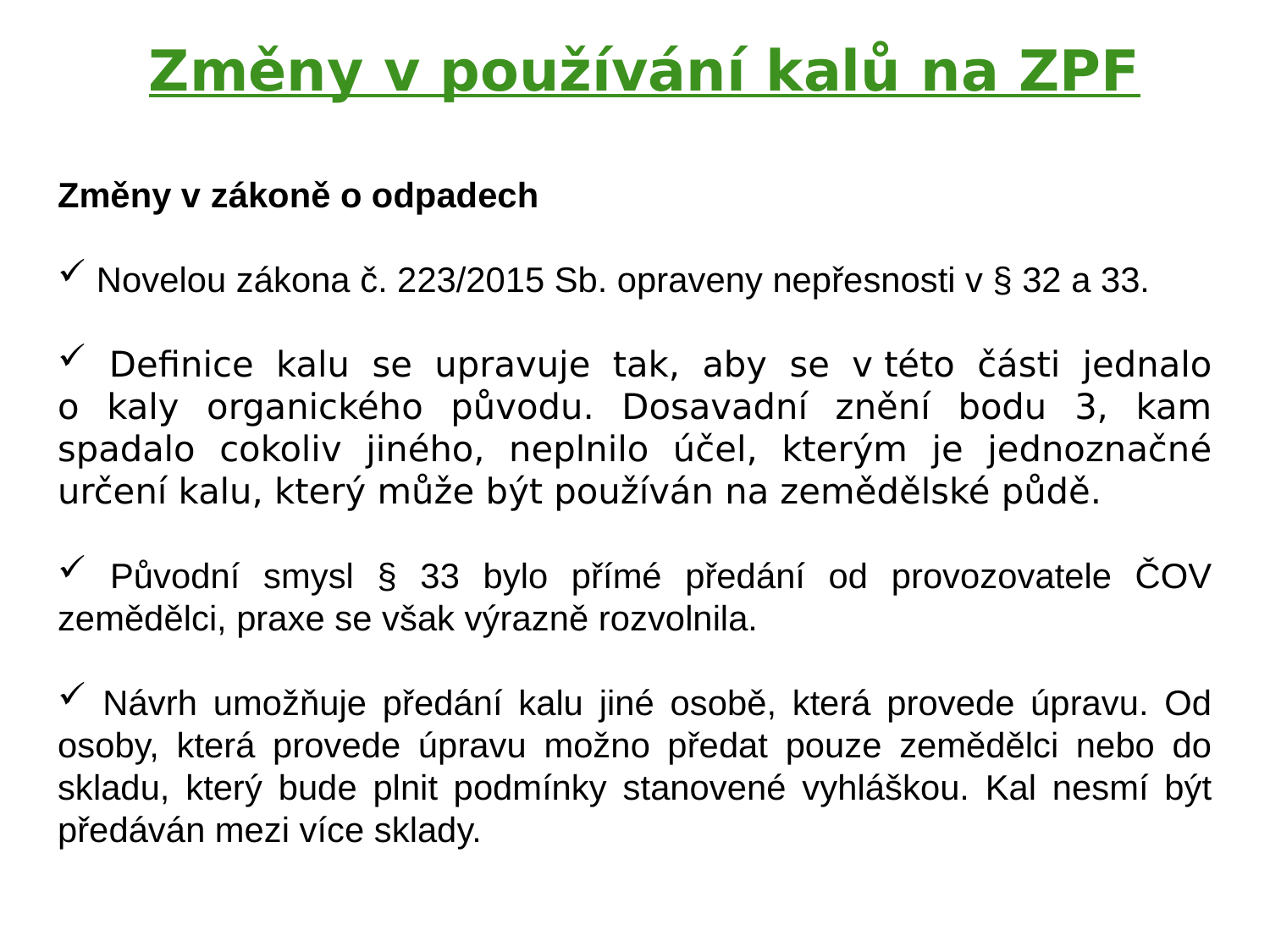

Změny v používání kalů na ZPF
Změny v zákoně o odpadech

 Novelou zákona č. 223/2015 Sb. opraveny nepřesnosti v § 32 a 33.

 Definice kalu se upravuje tak, aby se v této části jednalo
o kaly organického původu. Dosavadní znění bodu 3, kam spadalo cokoliv jiného, neplnilo účel, kterým je jednoznačné určení kalu, který může být používán na zemědělské půdě.

 Původní smysl § 33 bylo přímé předání od provozovatele ČOV zemědělci, praxe se však výrazně rozvolnila.

 Návrh umožňuje předání kalu jiné osobě, která provede úpravu. Od osoby, která provede úpravu možno předat pouze zemědělci nebo do skladu, který bude plnit podmínky stanovené vyhláškou. Kal nesmí být předáván mezi více sklady.